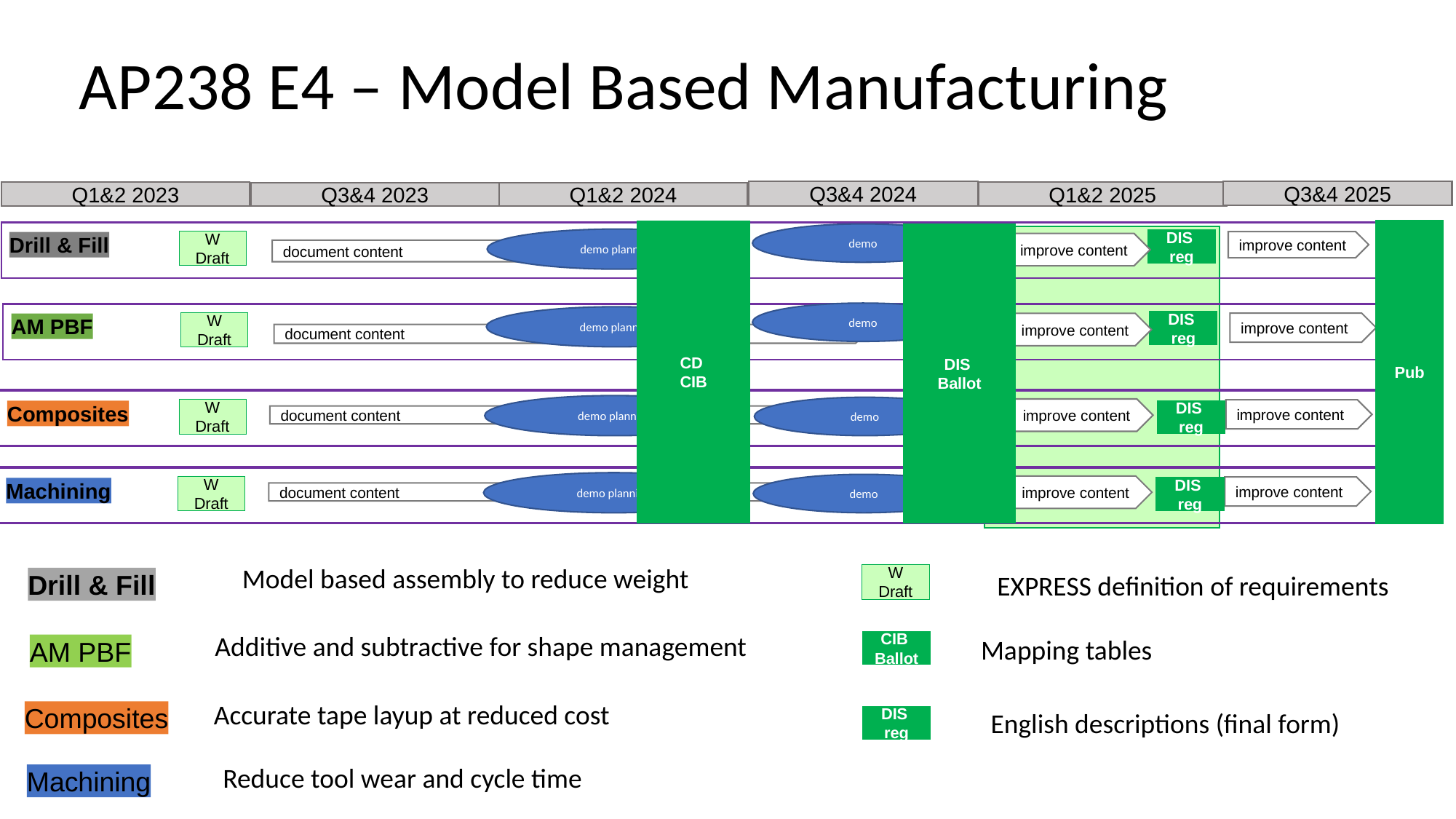

# AP238 E4 – Model Based Manufacturing
Q3&4 2025
Q3&4 2024
Q1&2 2023
Q1&2 2025
Q1&2 2024
Q3&4 2023
Pub
CD
CIB

demo
DIS
Ballot

demo planning
DIS
reg
W Draft
improve content
Drill & Fill
improve content
document content
demo

demo planning
DIS
reg
W Draft
improve content
improve content
AM PBF
document content

demo planning
demo
W Draft
improve content
improve content
Composites
DIS
reg
improve content
document content

demo planning
demo
W Draft
improve content
improve content
Machining
DIS
reg
document content

Model based assembly to reduce weight
EXPRESS definition of requirements
W Draft
Drill & Fill
Additive and subtractive for shape management
Mapping tables
CIB
Ballot
AM PBF
Accurate tape layup at reduced cost
English descriptions (final form)
Composites
DIS
reg
Reduce tool wear and cycle time
Machining